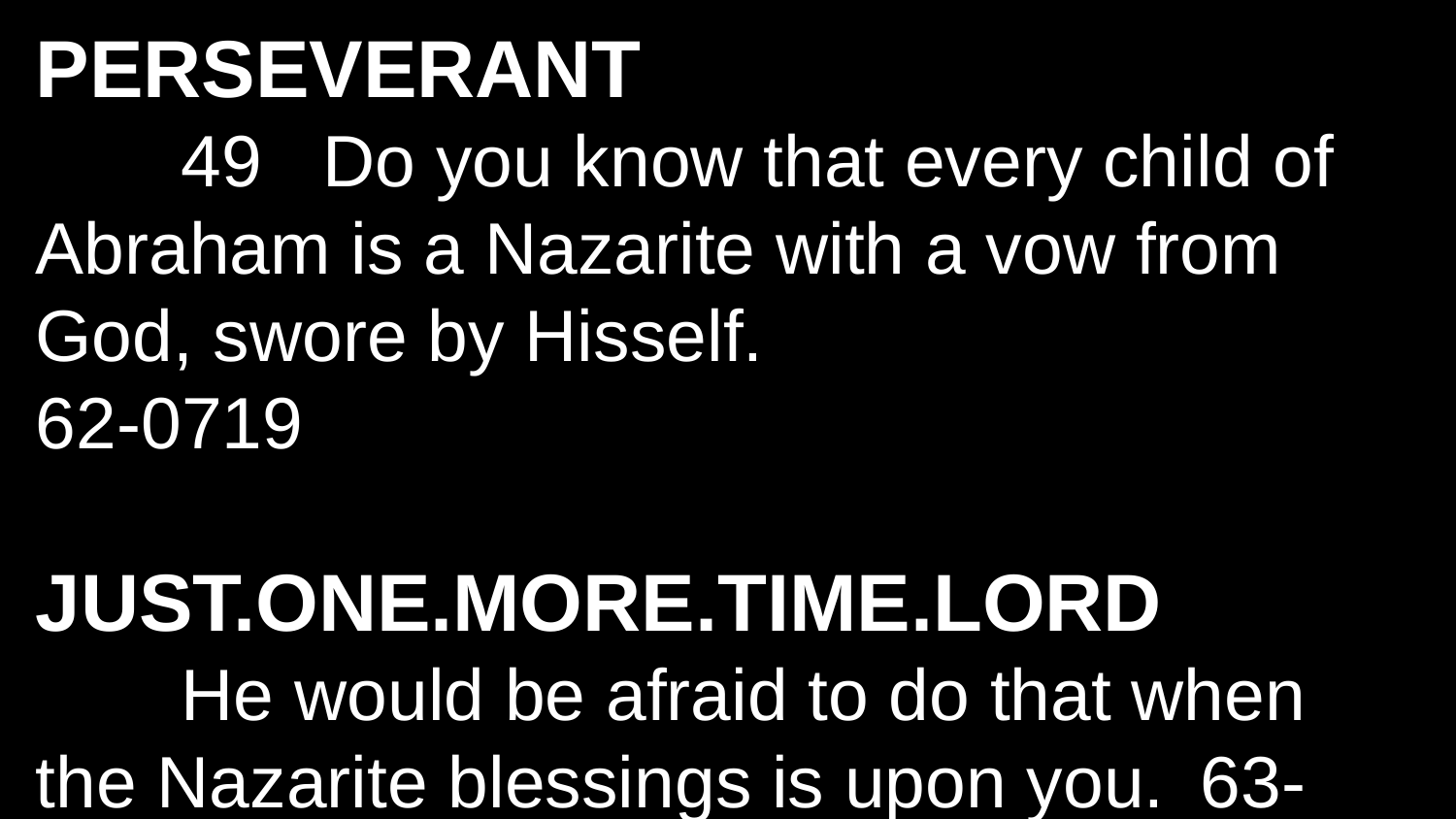

PERSEVERANT
	49   Do you know that every child of Abraham is a Nazarite with a vow from God, swore by Hisself. 				62-0719

JUST.ONE.MORE.TIME.LORD
	He would be afraid to do that when the Nazarite blessings is upon you. 	63-0120